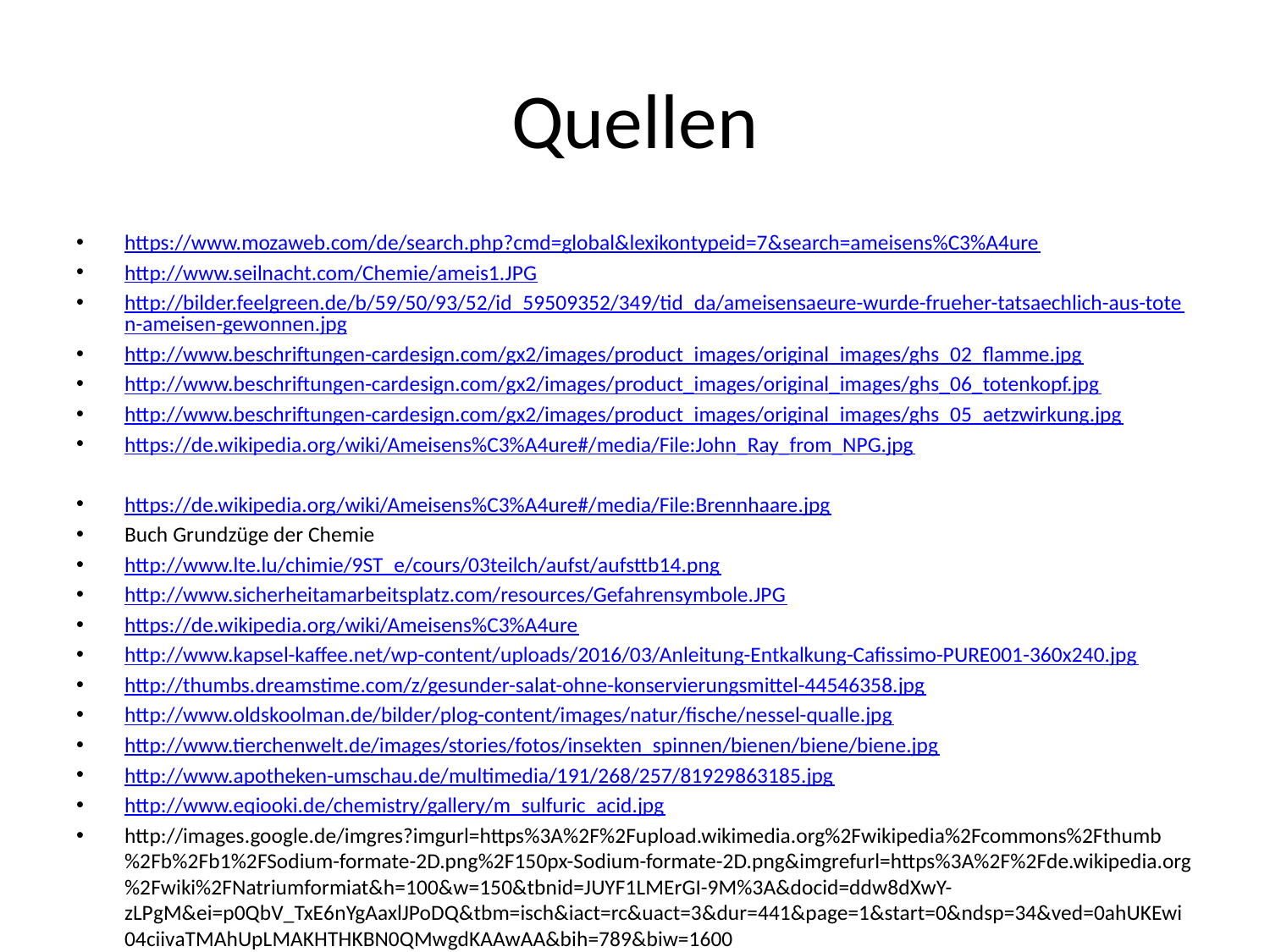

# Quellen
https://www.mozaweb.com/de/search.php?cmd=global&lexikontypeid=7&search=ameisens%C3%A4ure
http://www.seilnacht.com/Chemie/ameis1.JPG
http://bilder.feelgreen.de/b/59/50/93/52/id_59509352/349/tid_da/ameisensaeure-wurde-frueher-tatsaechlich-aus-toten-ameisen-gewonnen.jpg
http://www.beschriftungen-cardesign.com/gx2/images/product_images/original_images/ghs_02_flamme.jpg
http://www.beschriftungen-cardesign.com/gx2/images/product_images/original_images/ghs_06_totenkopf.jpg
http://www.beschriftungen-cardesign.com/gx2/images/product_images/original_images/ghs_05_aetzwirkung.jpg
https://de.wikipedia.org/wiki/Ameisens%C3%A4ure#/media/File:John_Ray_from_NPG.jpg

https://de.wikipedia.org/wiki/Ameisens%C3%A4ure#/media/File:Brennhaare.jpg
Buch Grundzüge der Chemie
http://www.lte.lu/chimie/9ST_e/cours/03teilch/aufst/aufsttb14.png
http://www.sicherheitamarbeitsplatz.com/resources/Gefahrensymbole.JPG
https://de.wikipedia.org/wiki/Ameisens%C3%A4ure
http://www.kapsel-kaffee.net/wp-content/uploads/2016/03/Anleitung-Entkalkung-Cafissimo-PURE001-360x240.jpg
http://thumbs.dreamstime.com/z/gesunder-salat-ohne-konservierungsmittel-44546358.jpg
http://www.oldskoolman.de/bilder/plog-content/images/natur/fische/nessel-qualle.jpg
http://www.tierchenwelt.de/images/stories/fotos/insekten_spinnen/bienen/biene/biene.jpg
http://www.apotheken-umschau.de/multimedia/191/268/257/81929863185.jpg
http://www.eqiooki.de/chemistry/gallery/m_sulfuric_acid.jpg
http://images.google.de/imgres?imgurl=https%3A%2F%2Fupload.wikimedia.org%2Fwikipedia%2Fcommons%2Fthumb%2Fb%2Fb1%2FSodium-formate-2D.png%2F150px-Sodium-formate-2D.png&imgrefurl=https%3A%2F%2Fde.wikipedia.org%2Fwiki%2FNatriumformiat&h=100&w=150&tbnid=JUYF1LMErGI-9M%3A&docid=ddw8dXwY-zLPgM&ei=p0QbV_TxE6nYgAaxlJPoDQ&tbm=isch&iact=rc&uact=3&dur=441&page=1&start=0&ndsp=34&ved=0ahUKEwi04ciivaTMAhUpLMAKHTHKBN0QMwgdKAAwAA&bih=789&biw=1600